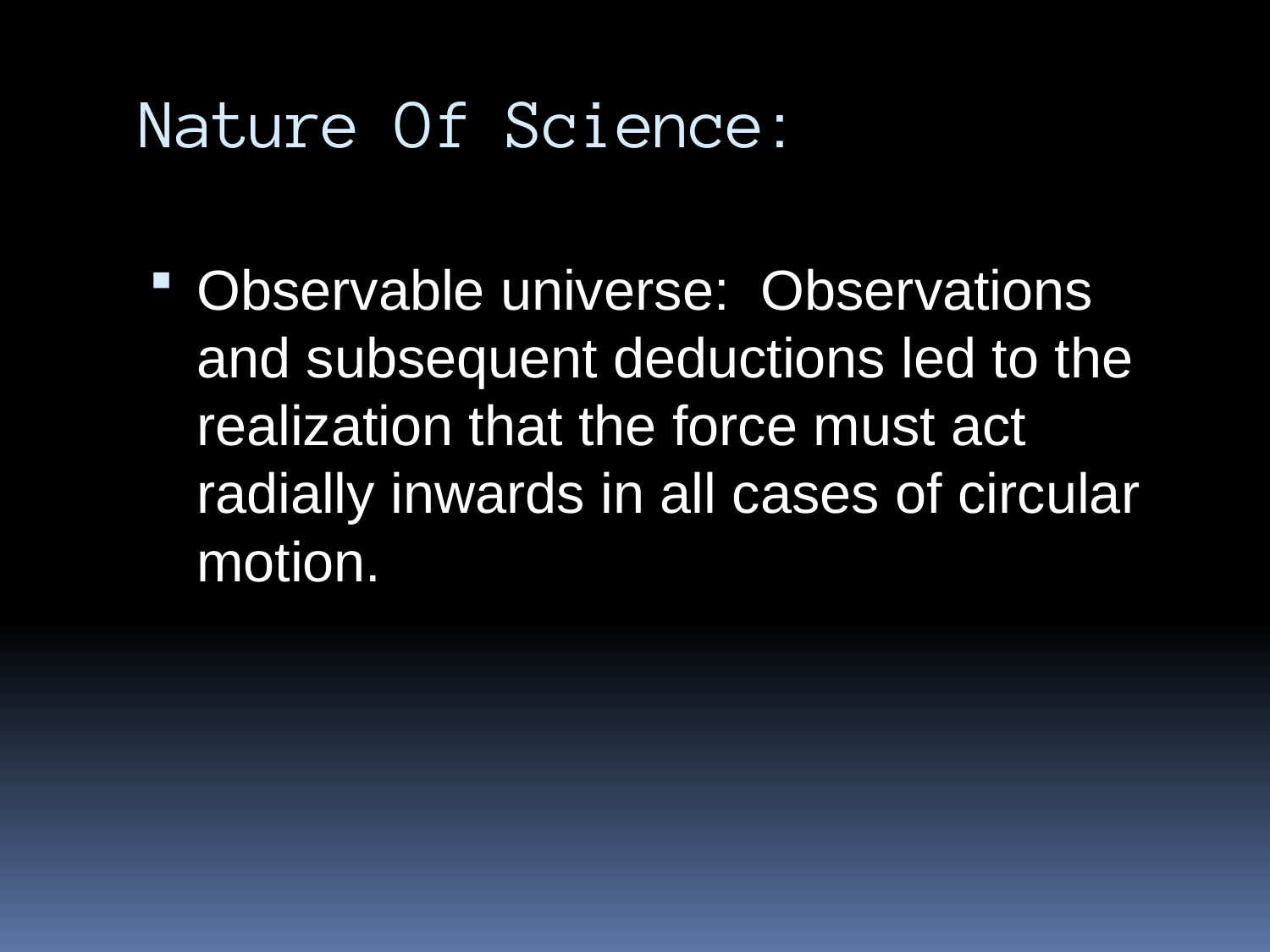

# Nature Of Science:
Observable universe:  Observations and subsequent deductions led to the realization that the force must act radially inwards in all cases of circular motion.